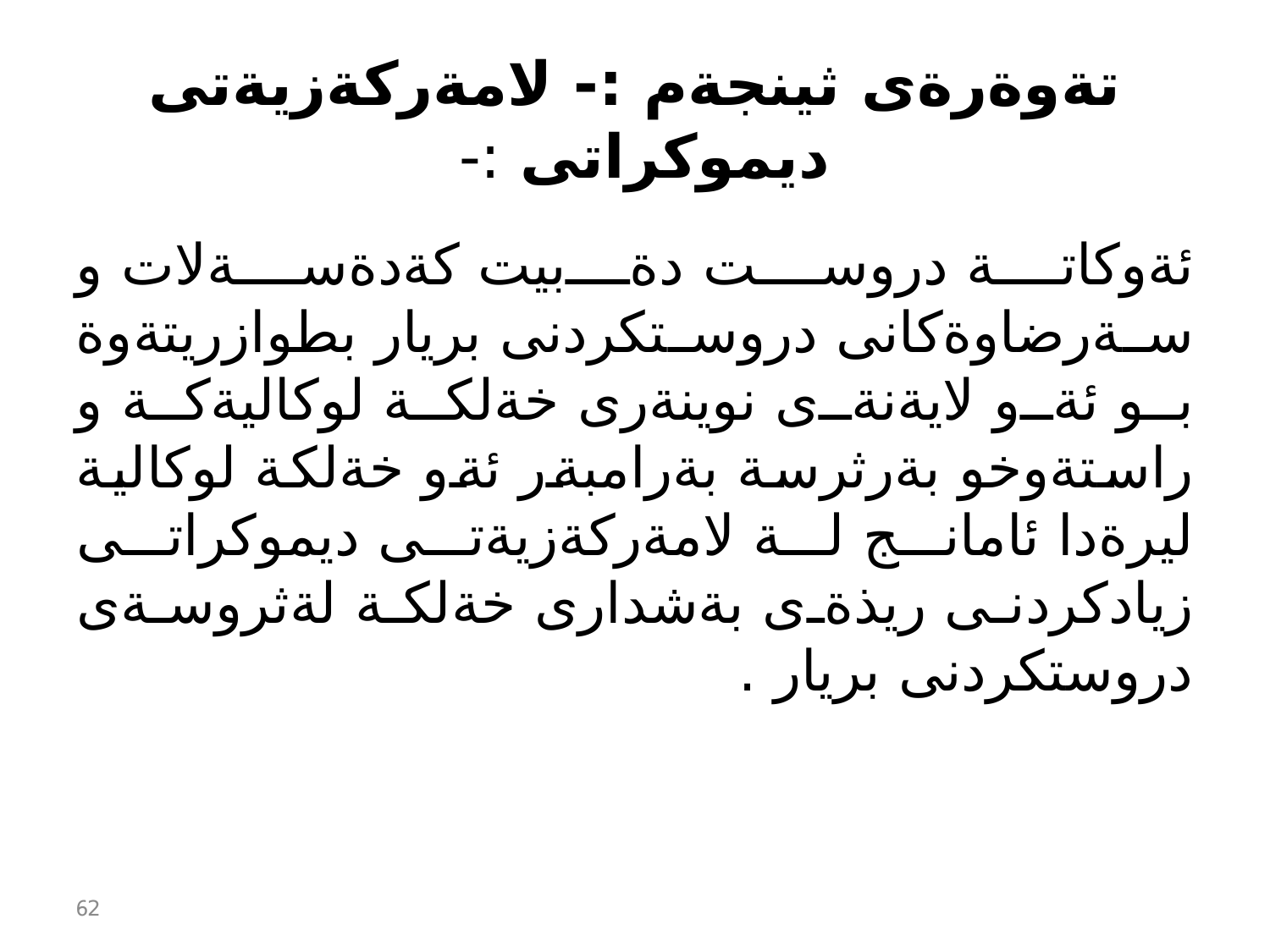

# تةوةرةى ثينجةم :- لامةركةزيةتى ديموكراتى :-
ئةوكاتة دروست دةبيت كةدةسةلات و سةرضاوةكانى دروستكردنى بريار بطوازريتةوة بو ئةو لايةنةى نوينةرى خةلكة لوكاليةكة و راستةوخو بةرثرسة بةرامبةر ئةو خةلكة لوكالية ليرةدا ئامانج لة لامةركةزيةتى ديموكراتى زيادكردنى ريذةى بةشدارى خةلكة لةثروسةى دروستكردنى بريار .
62